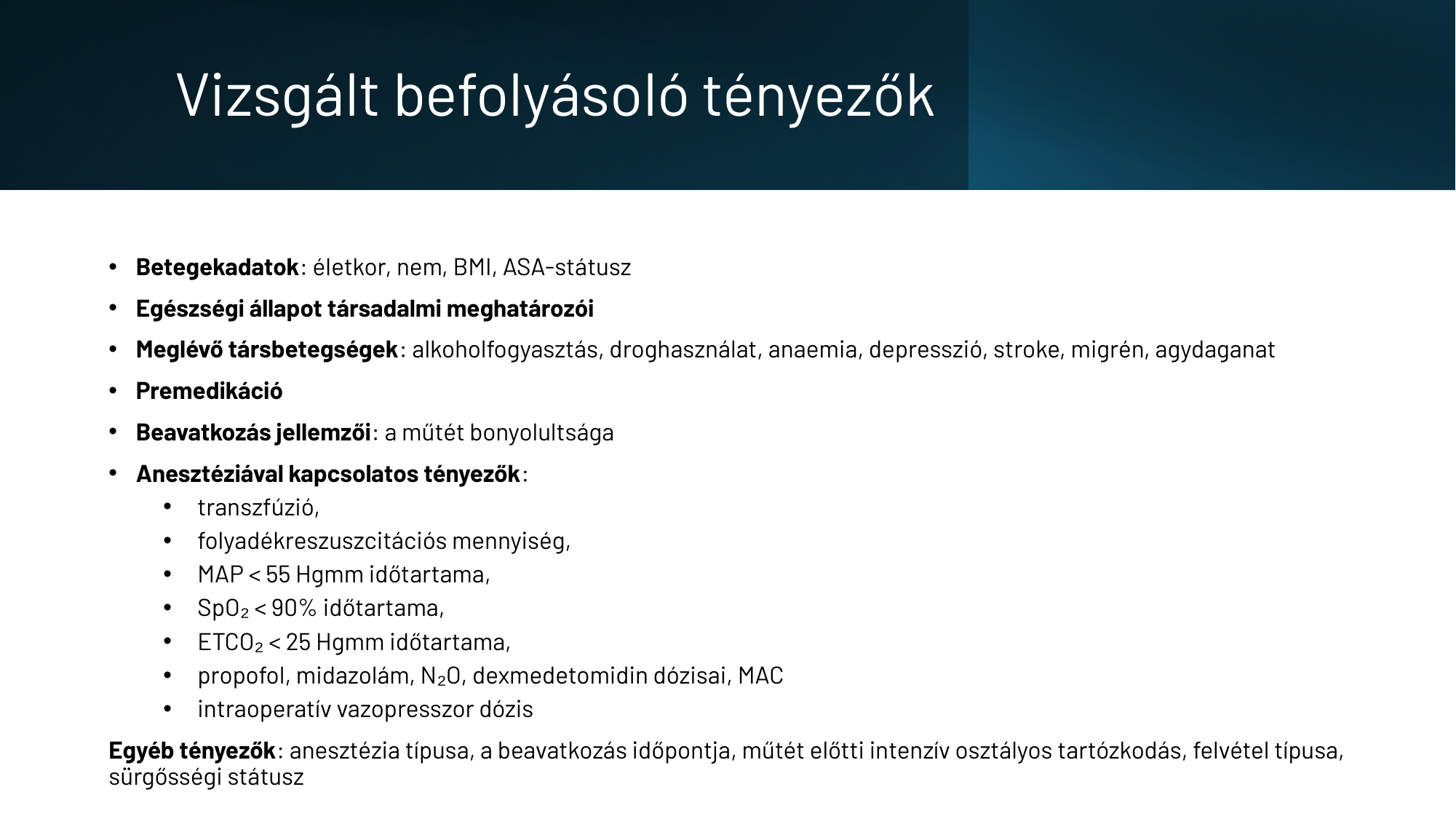

# Vizsgált befolyásoló tényezők
Betegekadatok: életkor, nem, BMI, ASA-státusz
Egészségi állapot társadalmi meghatározói
Meglévő társbetegségek: alkoholfogyasztás, droghasználat, anaemia, depresszió, stroke, migrén, agydaganat
Premedikáció
Beavatkozás jellemzői: a műtét bonyolultsága
Anesztéziával kapcsolatos tényezők:
transzfúzió,
folyadékreszuszcitációs mennyiség,
MAP < 55 Hgmm időtartama,
SpO₂ < 90% időtartama,
ETCO₂ < 25 Hgmm időtartama,
propofol, midazolám, N₂O, dexmedetomidin dózisai, MAC
intraoperatív vazopresszor dózis
Egyéb tényezők: anesztézia típusa, a beavatkozás időpontja, műtét előtti intenzív osztályos tartózkodás, felvétel típusa, sürgősségi státusz